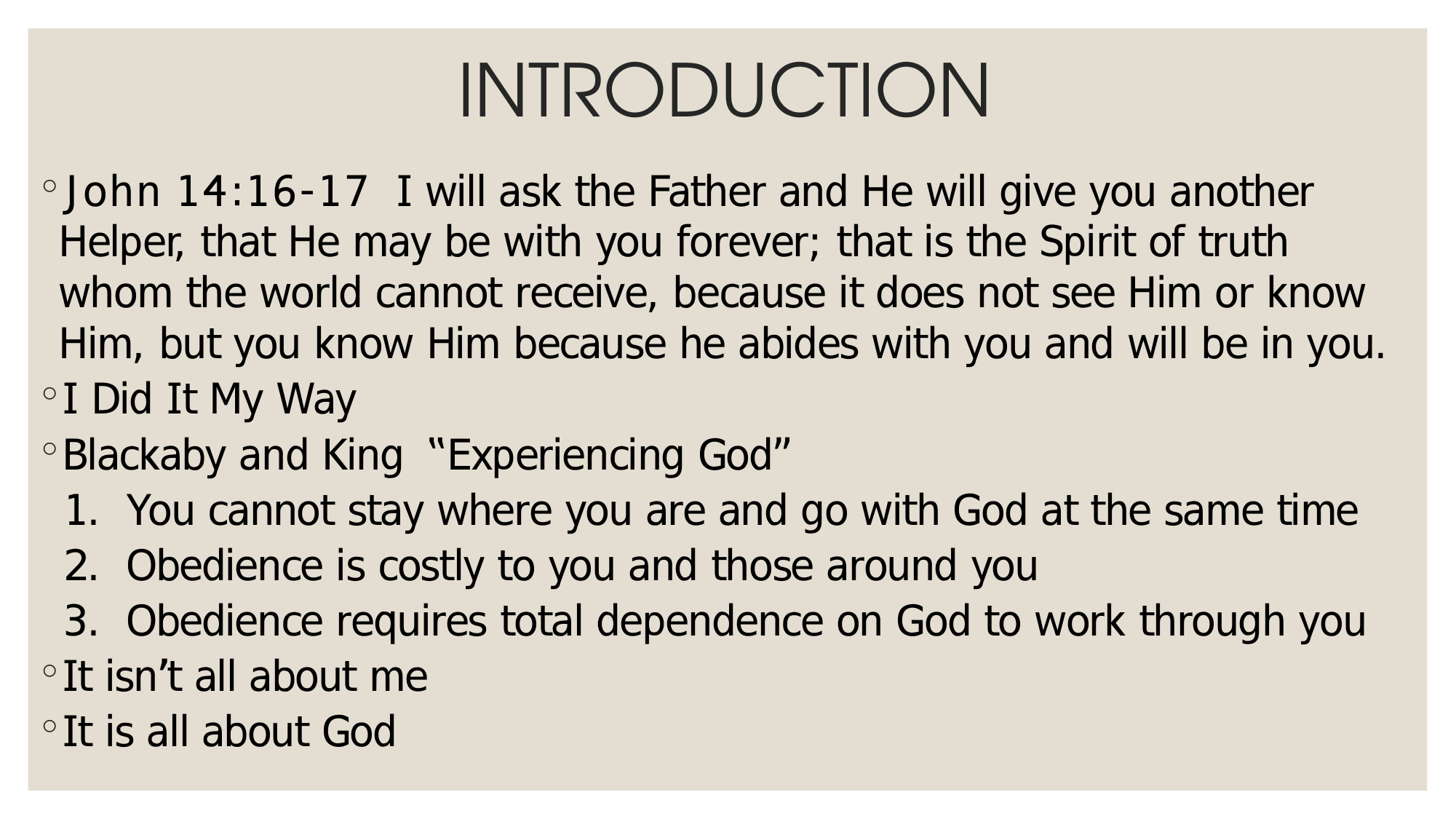

# INTRODUCTION
John 14:16-17  I will ask the Father and He will give you another Helper, that He may be with you forever; that is the Spirit of truth whom the world cannot receive, because it does not see Him or know Him, but you know Him because he abides with you and will be in you.
I Did It My Way
Blackaby and King  “Experiencing God”
  1.  You cannot stay where you are and go with God at the same time
  2.  Obedience is costly to you and those around you
  3.  Obedience requires total dependence on God to work through you
It isn’t all about me
It is all about God